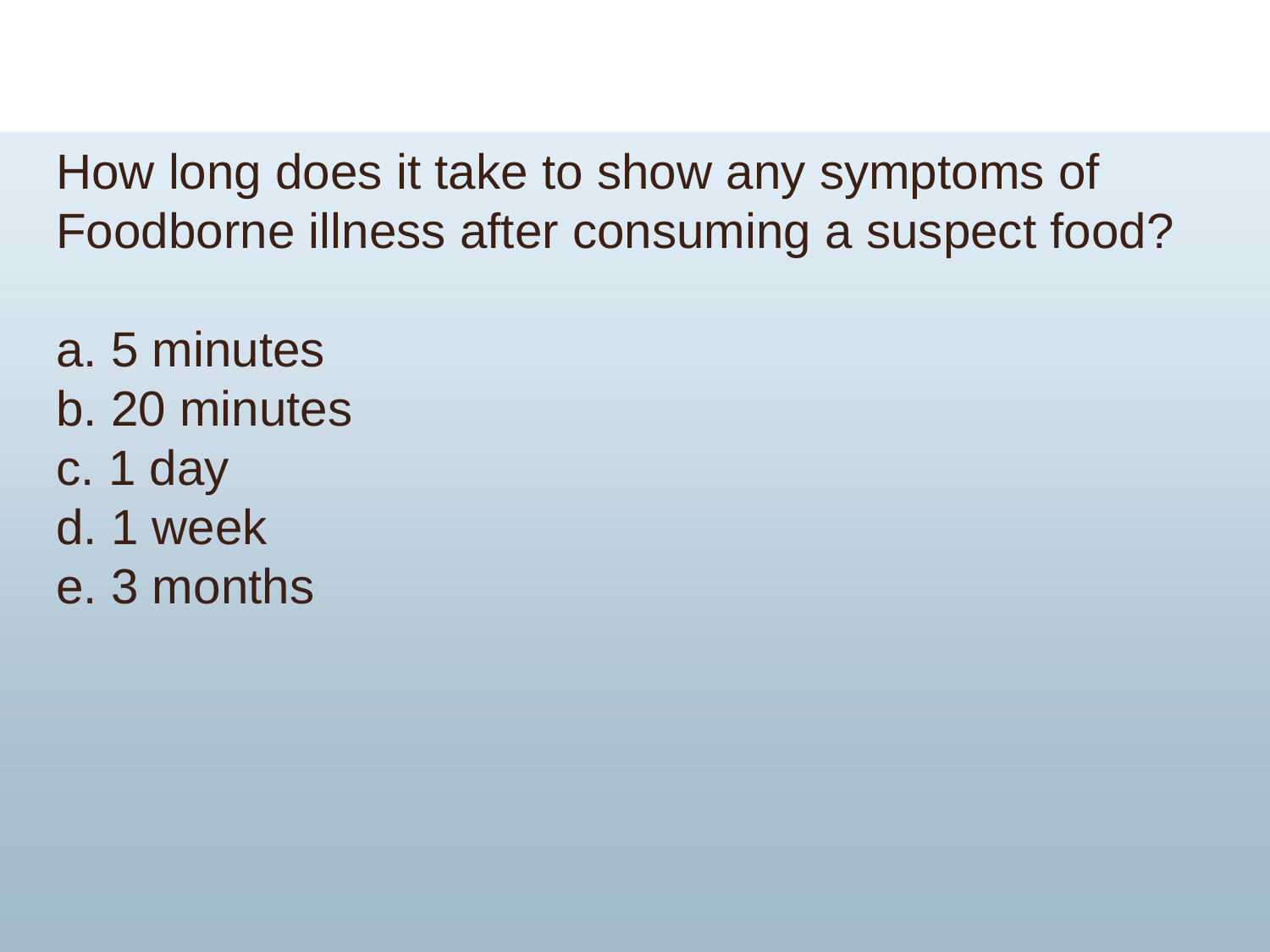

# How long does it take to show any symptoms of Foodborne illness after consuming a suspect food? a. 5 minutes b. 20 minutes c. 1 day d. 1 week e. 3 months